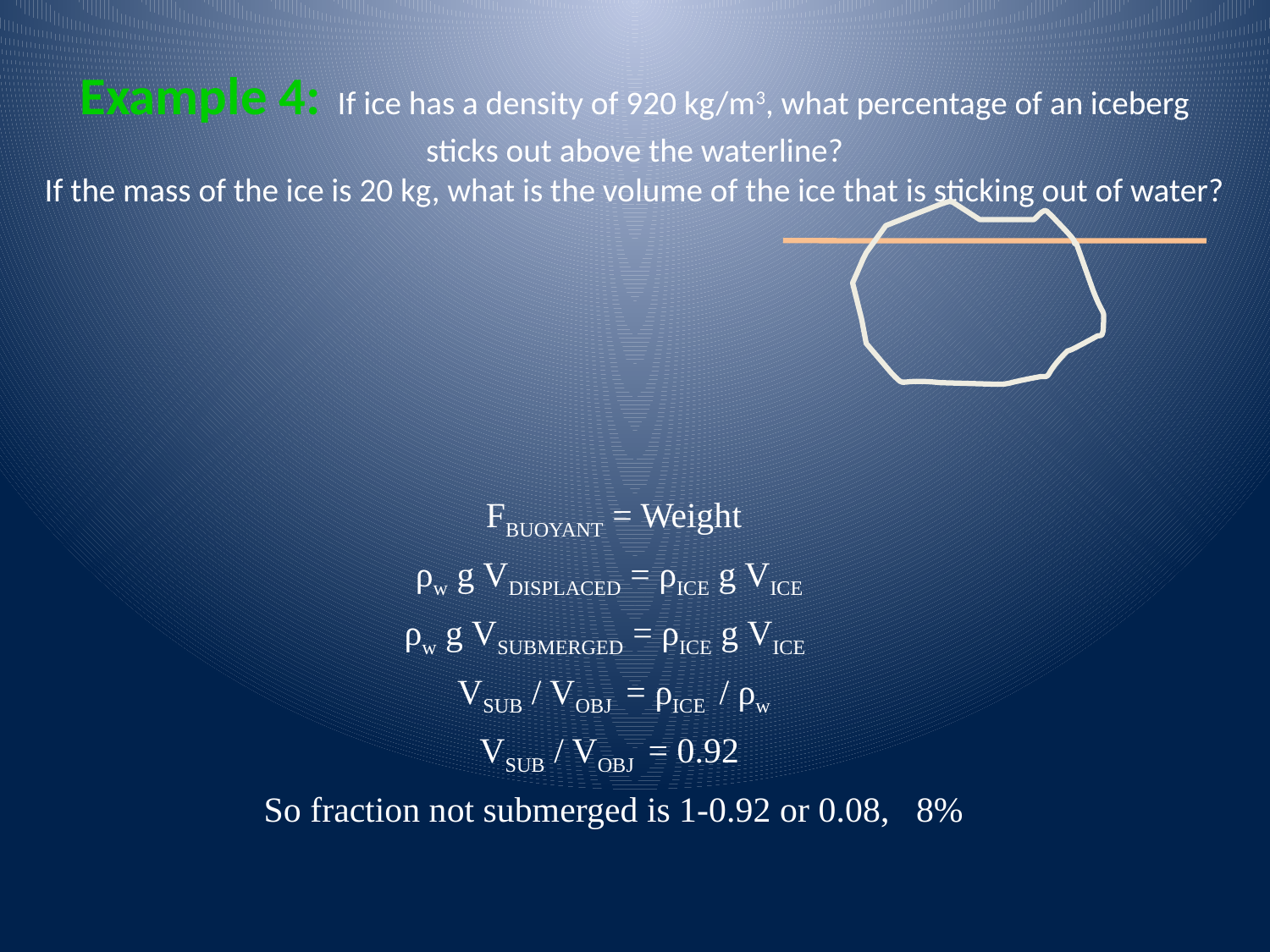

Example 4: If ice has a density of 920 kg/m3, what percentage of an iceberg sticks out above the waterline?
If the mass of the ice is 20 kg, what is the volume of the ice that is sticking out of water?

FBUOYANT = Weight
ρw g VDISPLACED = ρICE g VICE
ρw g VSUBMERGED = ρICE g VICE
VSUB / VOBJ  = ρICE  / ρw
VSUB / VOBJ  = 0.92
So fraction not submerged is 1-0.92 or 0.08,   8%